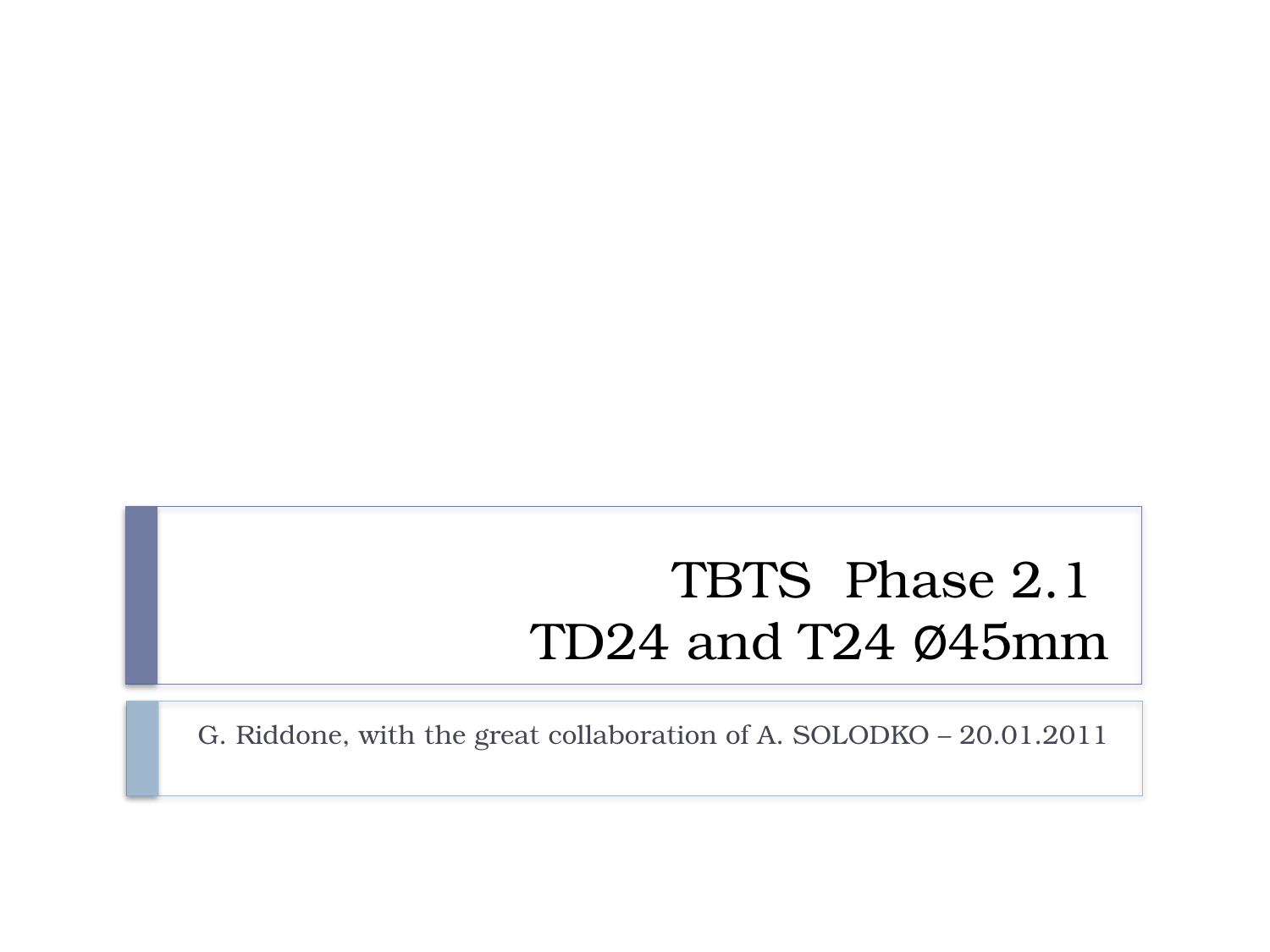

# TBTS  Phase 2.1 TD24 and T24 Ø45mm
G. Riddone, with the great collaboration of A. SOLODKO – 20.01.2011